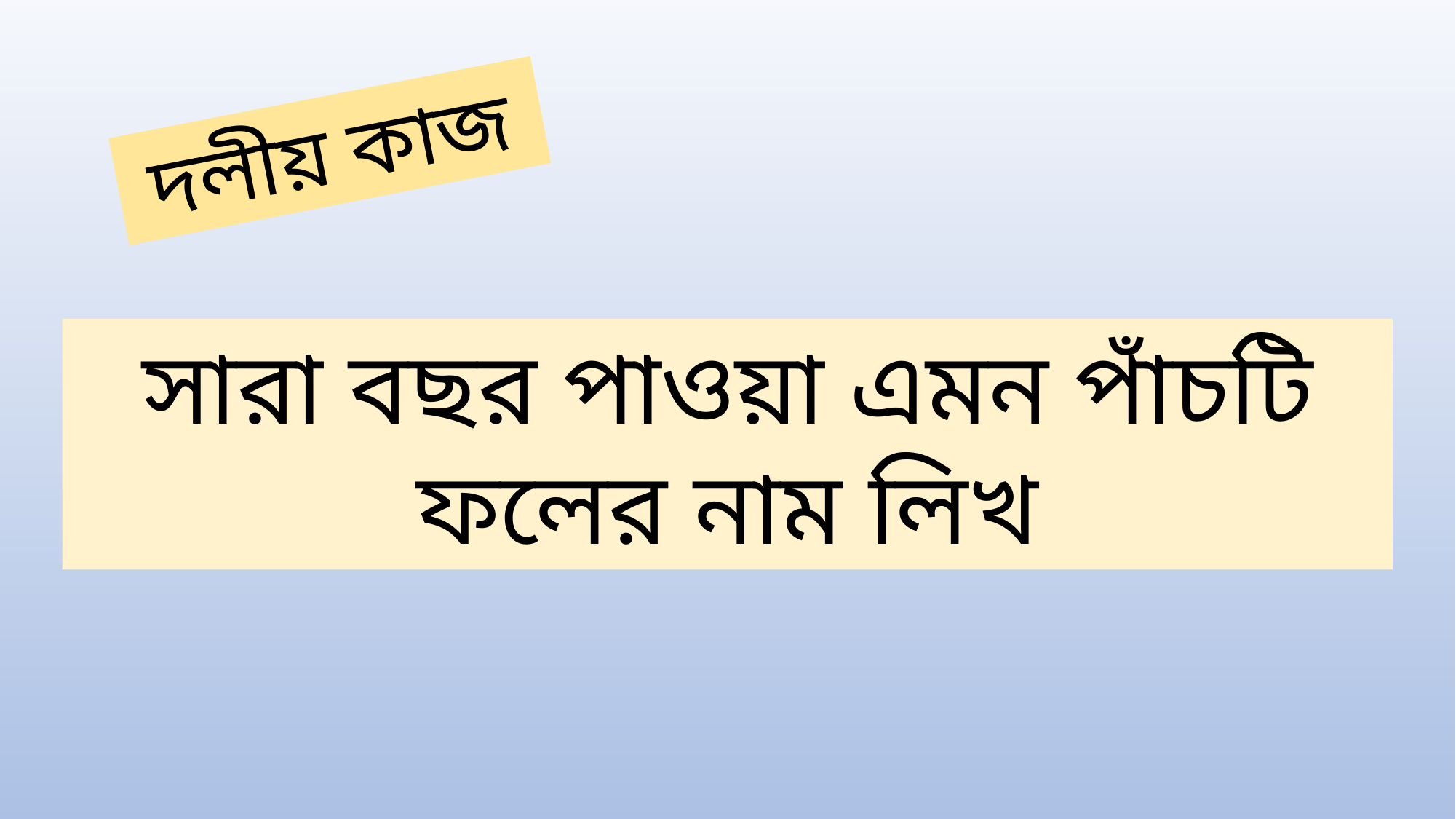

দলীয় কাজ
সারা বছর পাওয়া এমন পাঁচটি ফলের নাম লিখ